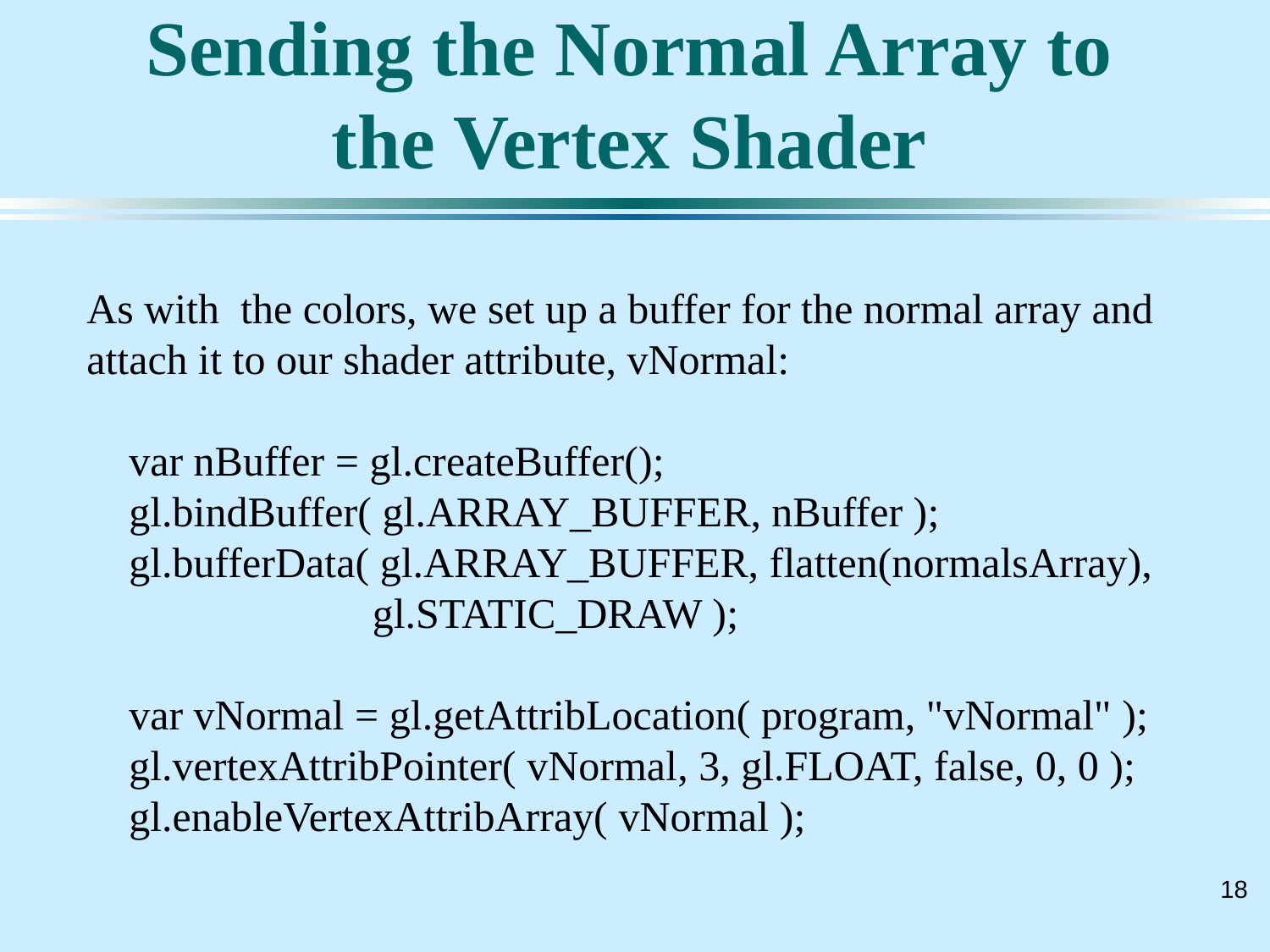

# Sending the Normal Array to the Vertex Shader
As with  the colors, we set up a buffer for the normal array and attach it to our shader attribute, vNormal:

    var nBuffer = gl.createBuffer();
    gl.bindBuffer( gl.ARRAY_BUFFER, nBuffer );
    gl.bufferData( gl.ARRAY_BUFFER, flatten(normalsArray),
                           gl.STATIC_DRAW );

    var vNormal = gl.getAttribLocation( program, "vNormal" );
    gl.vertexAttribPointer( vNormal, 3, gl.FLOAT, false, 0, 0 );
    gl.enableVertexAttribArray( vNormal );